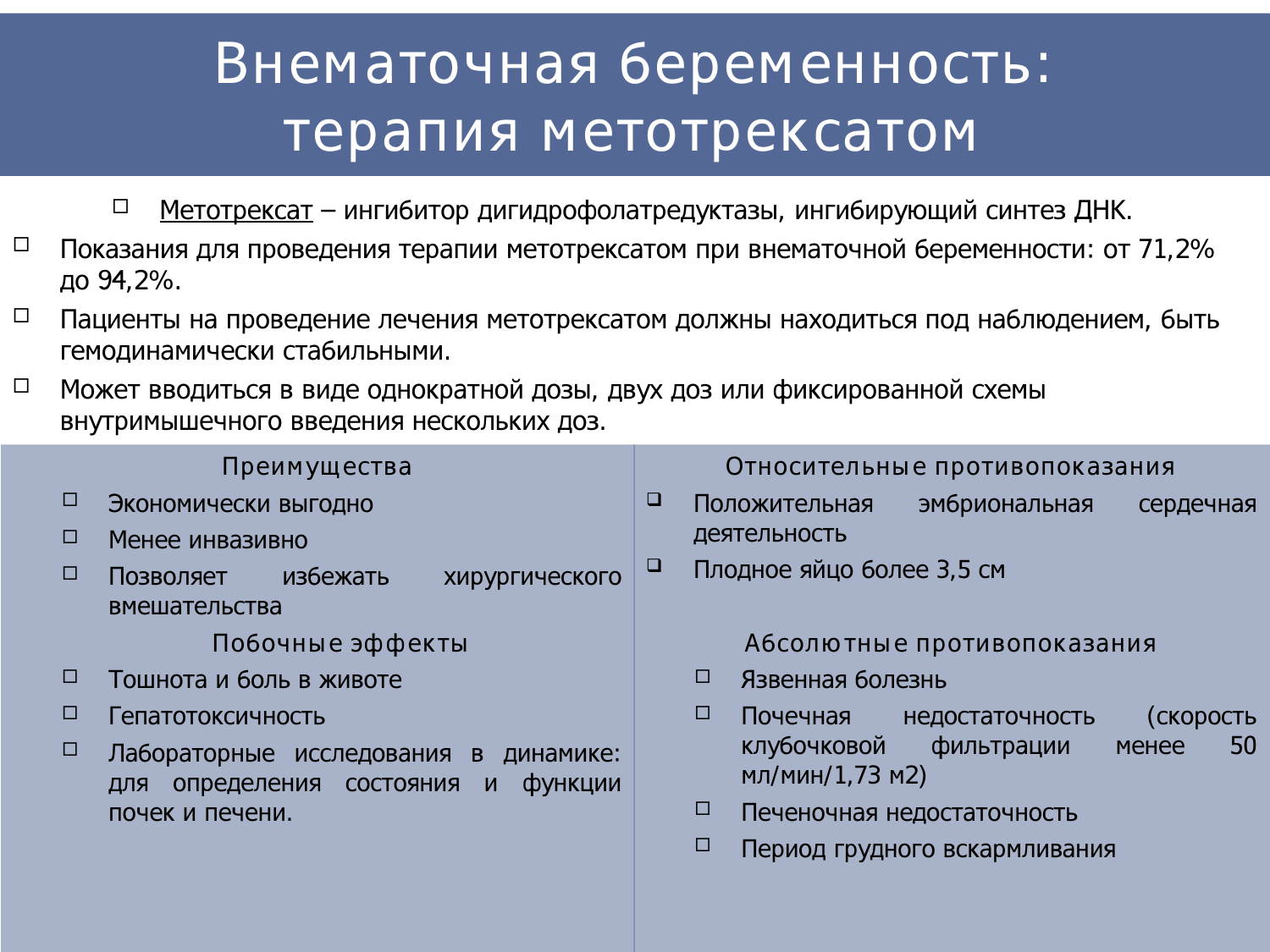

Внематочная беременность:
терапия метотрексатом
Метотрексат – ингибитор дигидрофолатредуктазы, ингибирующий синтез ДНК.
Показания для проведения терапии метотрексатом при внематочной беременности: от 71,2% до 94,2%.
Пациенты на проведение лечения метотрексатом должны находиться под наблюдением, быть гемодинамически стабильными.
Может вводиться в виде однократной дозы, двух доз или фиксированной схемы внутримышечного введения нескольких доз.

Преимущества
Экономически выгодно
Менее инвазивно
Позволяет избежать хирургического вмешательства
Побочные эффекты
Тошнота и боль в животе
Гепатотоксичность
Лабораторные исследования в динамике: для определения состояния и функции почек и печени.
Относительные противопоказания
Положительная эмбриональная сердечная деятельность
Плодное яйцо более 3,5 см

Абсолютные противопоказания
Язвенная болезнь
Почечная недостаточность (скорость клубочковой фильтрации менее 50 мл/мин/1,73 м2)
Печеночная недостаточность
Период грудного вскармливания